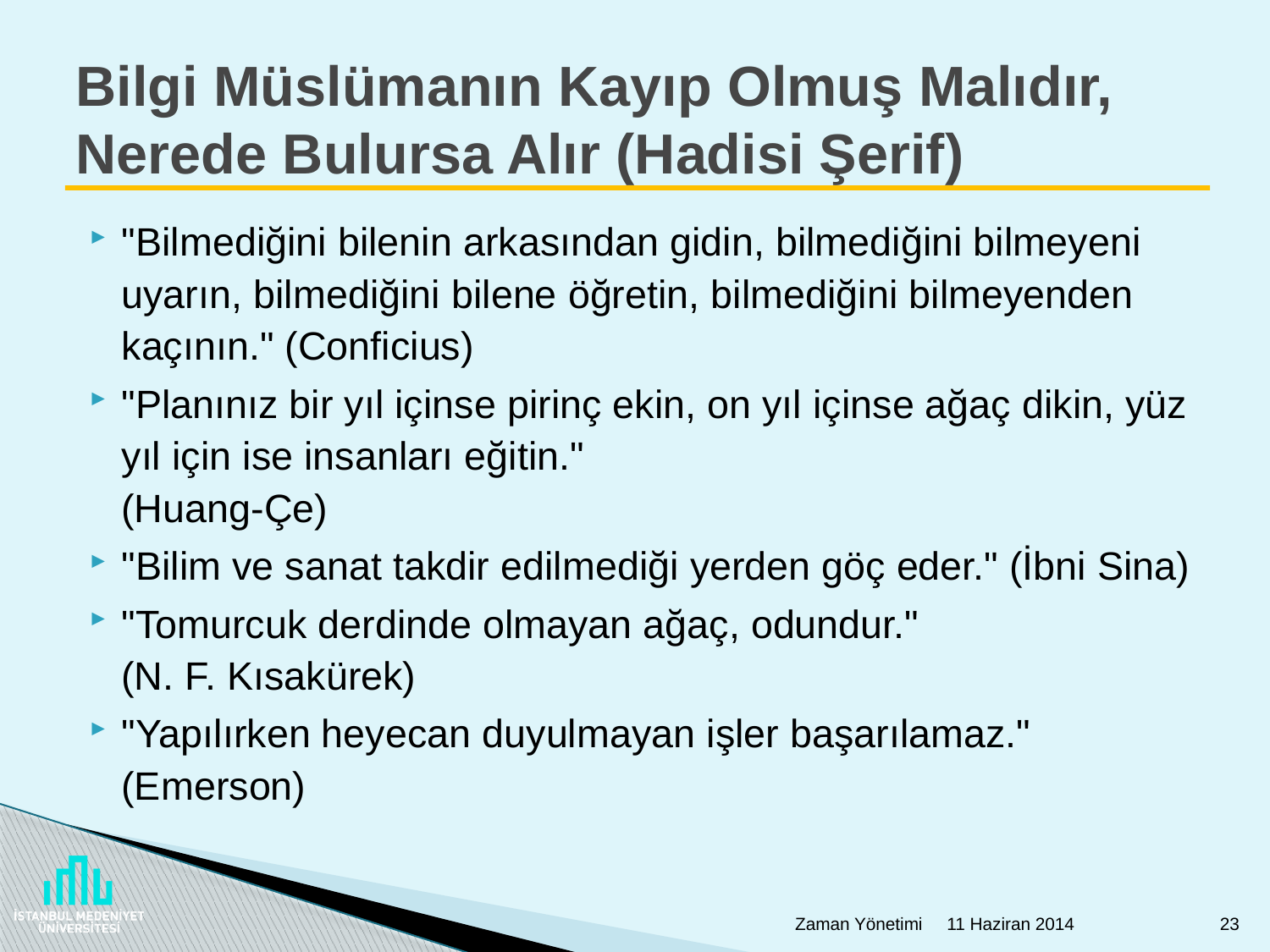

# Bilgi Müslümanın Kayıp Olmuş Malıdır, Nerede Bulursa Alır (Hadisi Şerif)

"Bilmediğini bilenin arkasından gidin, bilmediğini bilmeyeni uyarın, bilmediğini bilene öğretin, bilmediğini bilmeyenden kaçının." (Conficius)
"Planınız bir yıl içinse pirinç ekin, on yıl içinse ağaç dikin, yüz yıl için ise insanları eğitin."
(Huang-Çe)
"Bilim ve sanat takdir edilmediği yerden göç eder." (İbni Sina)
"Tomurcuk derdinde olmayan ağaç, odundur."
(N. F. Kısakürek)
"Yapılırken heyecan duyulmayan işler başarılamaz."   (Emerson)
Zaman Yönetimi
11 Haziran 2014
23